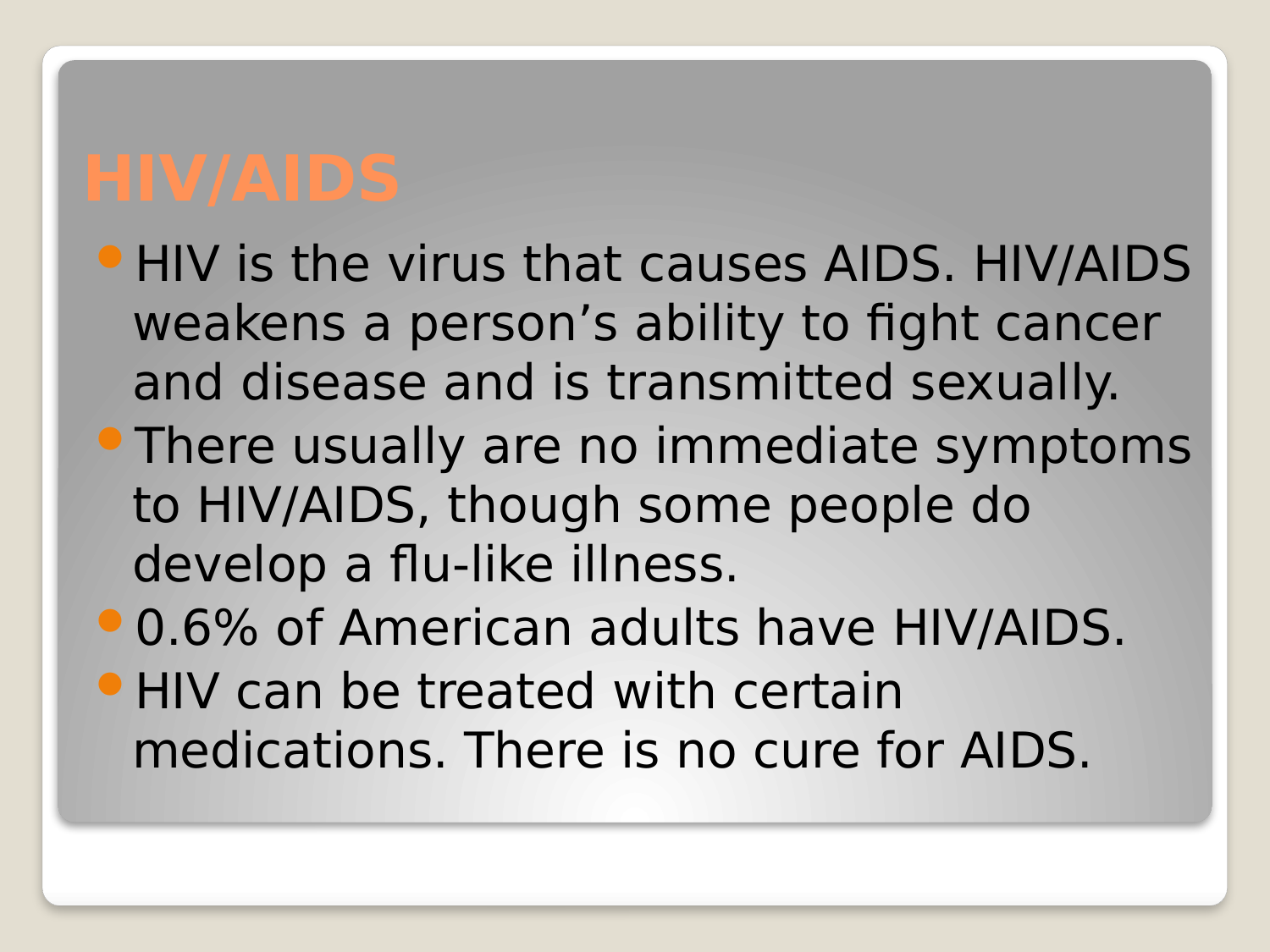

# HIV/AIDS
HIV is the virus that causes AIDS. HIV/AIDS weakens a person’s ability to fight cancer and disease and is transmitted sexually.
There usually are no immediate symptoms to HIV/AIDS, though some people do develop a flu-like illness.
0.6% of American adults have HIV/AIDS.
HIV can be treated with certain medications. There is no cure for AIDS.